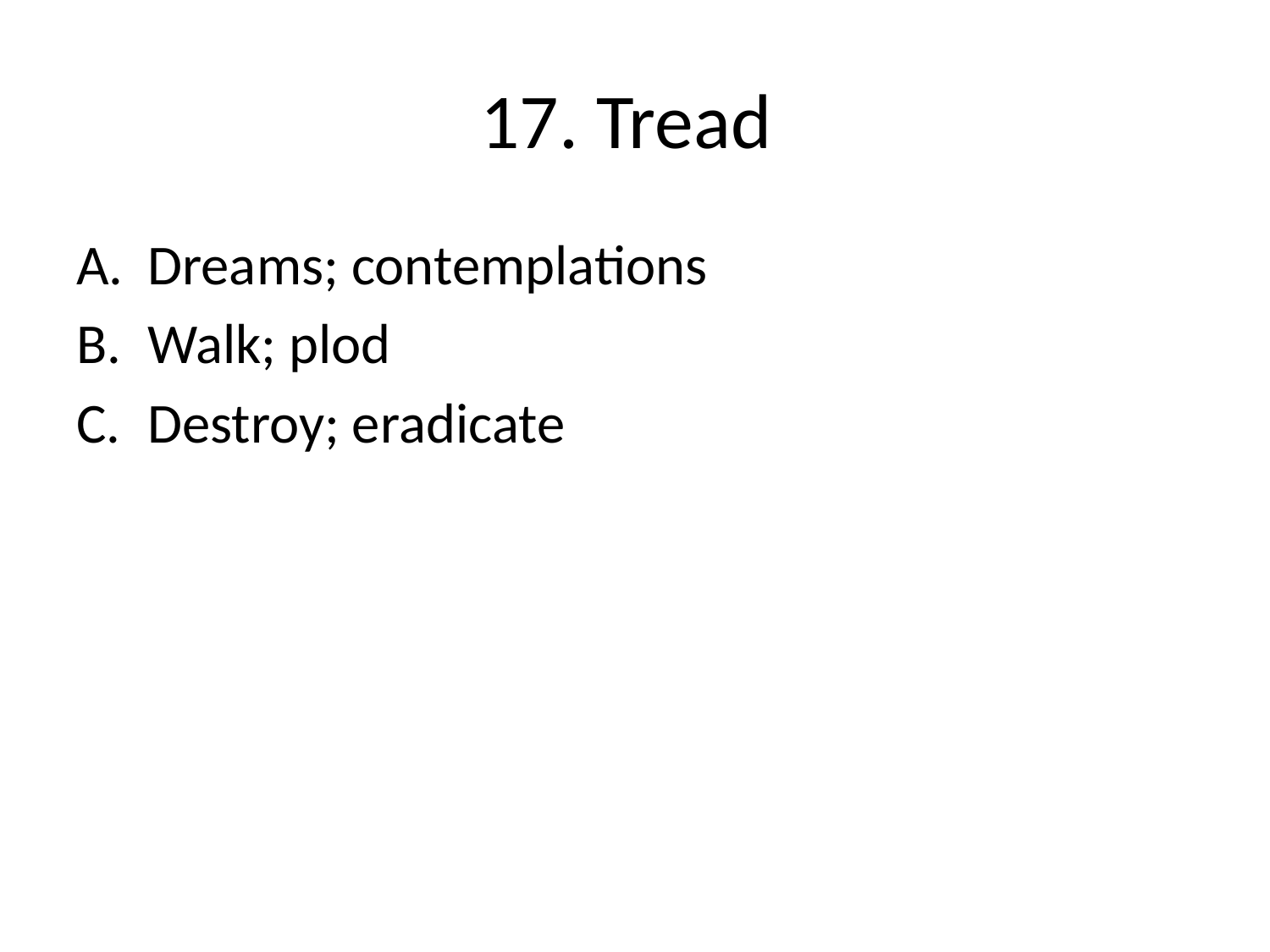

# 17. Tread
Dreams; contemplations
Walk; plod
Destroy; eradicate